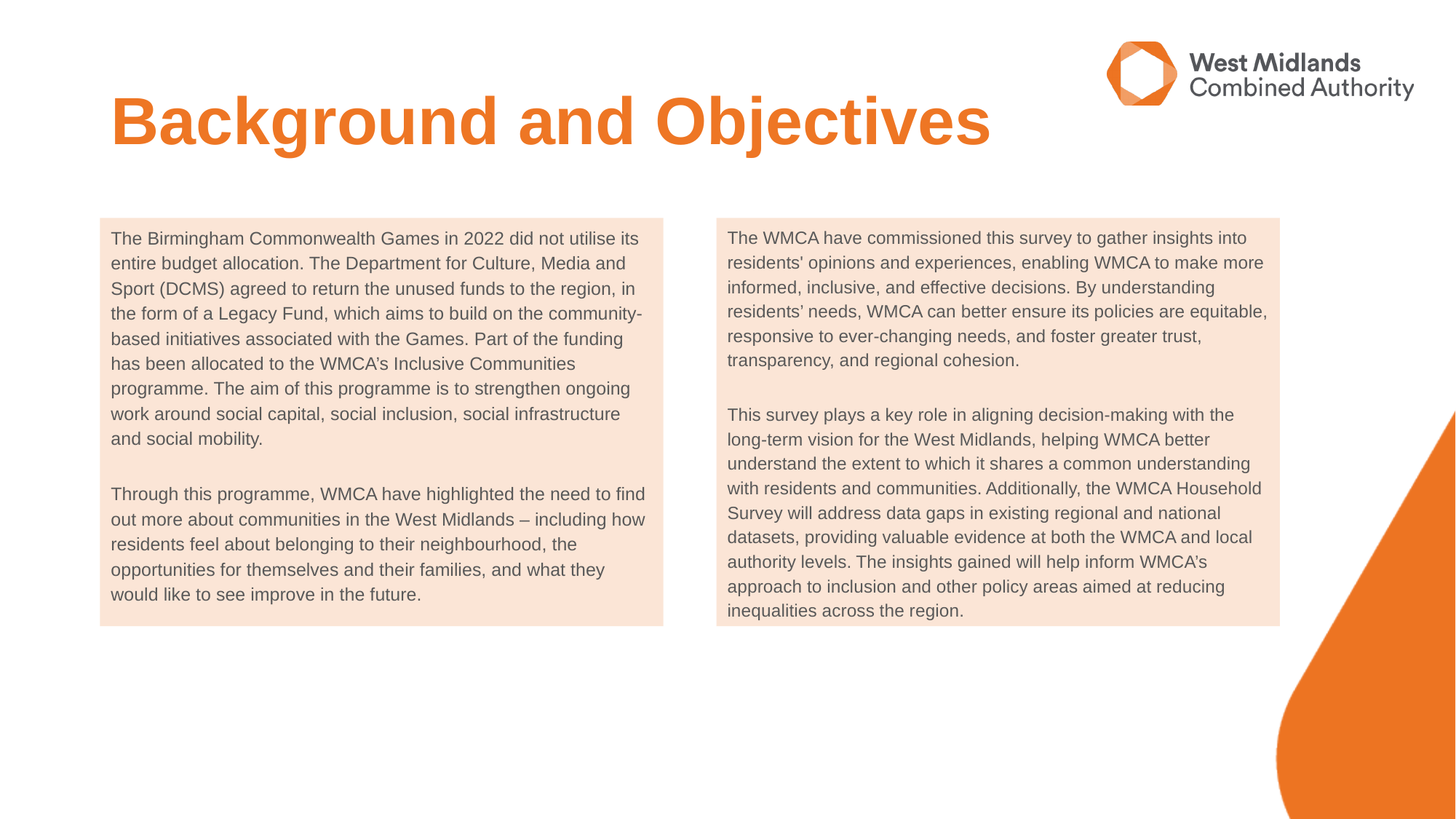

# Background and Objectives
The Birmingham Commonwealth Games in 2022 did not utilise its entire budget allocation. The Department for Culture, Media and Sport (DCMS) agreed to return the unused funds to the region, in the form of a Legacy Fund, which aims to build on the community-based initiatives associated with the Games. Part of the funding has been allocated to the WMCA’s Inclusive Communities programme. The aim of this programme is to strengthen ongoing work around social capital, social inclusion, social infrastructure and social mobility.
Through this programme, WMCA have highlighted the need to find out more about communities in the West Midlands – including how residents feel about belonging to their neighbourhood, the opportunities for themselves and their families, and what they would like to see improve in the future.

The WMCA have commissioned this survey to gather insights into residents' opinions and experiences, enabling WMCA to make more informed, inclusive, and effective decisions. By understanding residents’ needs, WMCA can better ensure its policies are equitable, responsive to ever-changing needs, and foster greater trust, transparency, and regional cohesion.
This survey plays a key role in aligning decision-making with the long-term vision for the West Midlands, helping WMCA better understand the extent to which it shares a common understanding with residents and communities. Additionally, the WMCA Household Survey will address data gaps in existing regional and national datasets, providing valuable evidence at both the WMCA and local authority levels. The insights gained will help inform WMCA’s approach to inclusion and other policy areas aimed at reducing inequalities across the region.